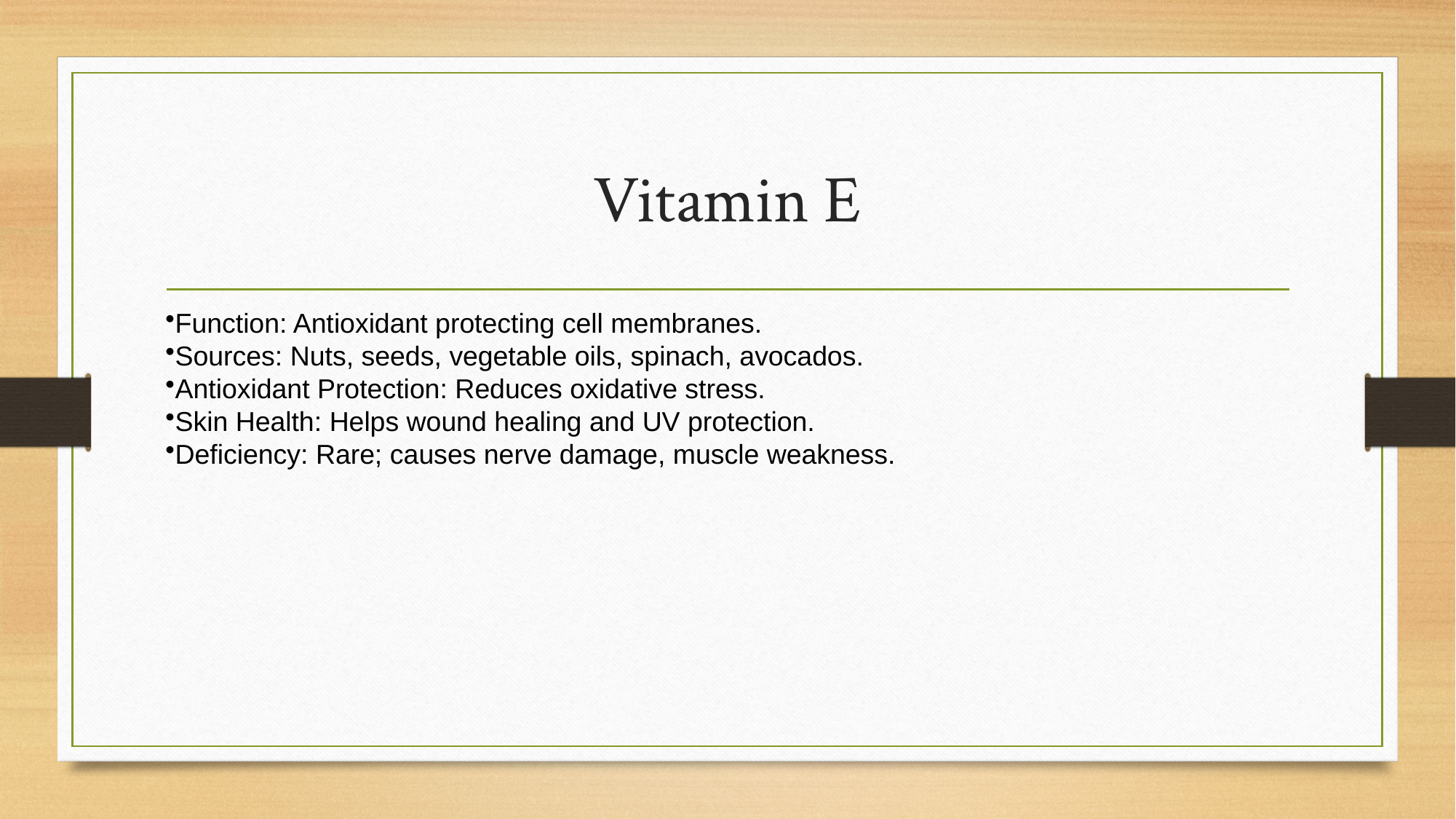

# Vitamin E

Function: Antioxidant protecting cell membranes.
Sources: Nuts, seeds, vegetable oils, spinach, avocados.
Antioxidant Protection: Reduces oxidative stress.
Skin Health: Helps wound healing and UV protection.
Deficiency: Rare; causes nerve damage, muscle weakness.